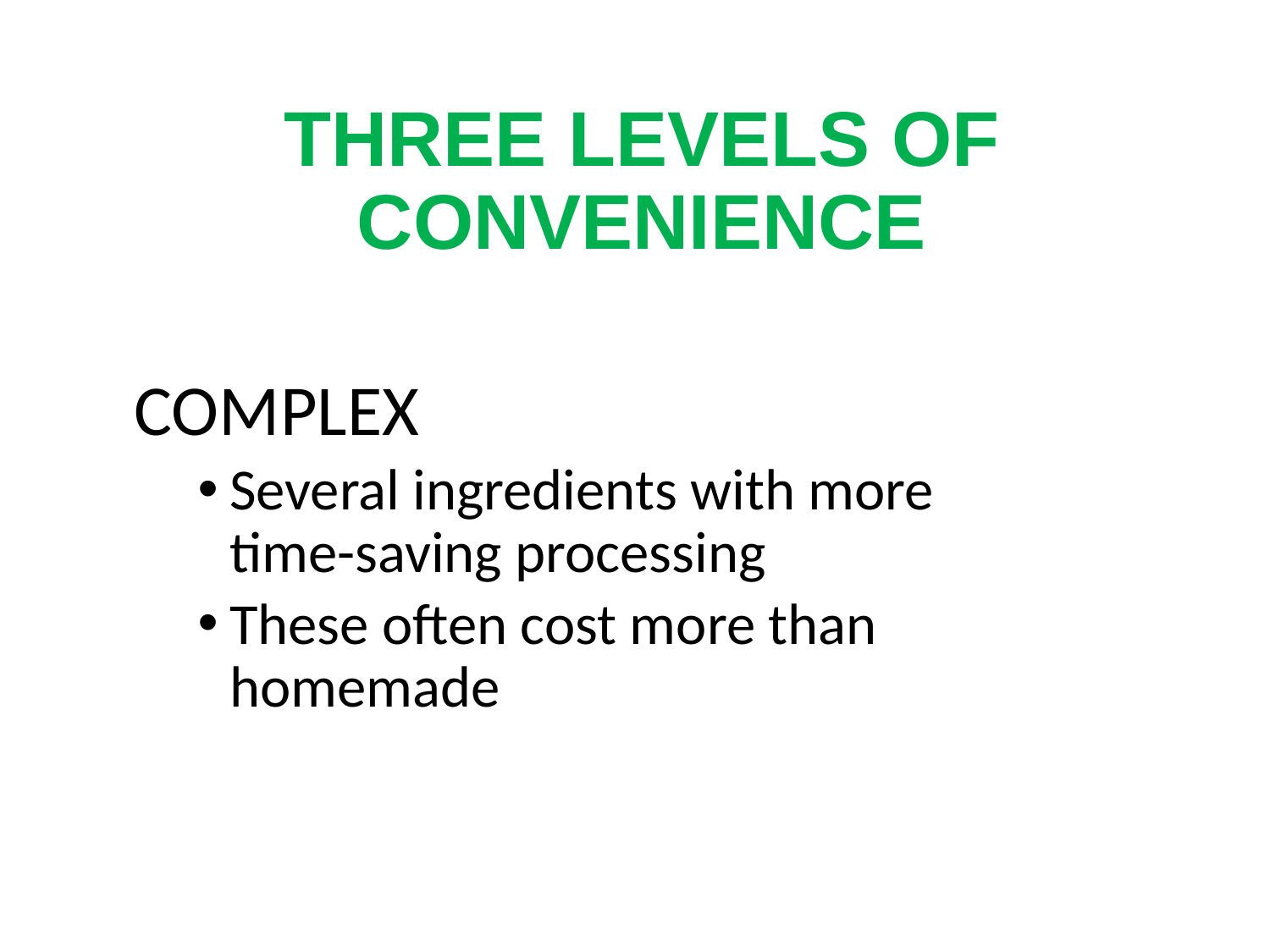

# THREE LEVELS OF CONVENIENCE
COMPLEX
Several ingredients with more time-saving processing
These often cost more than homemade